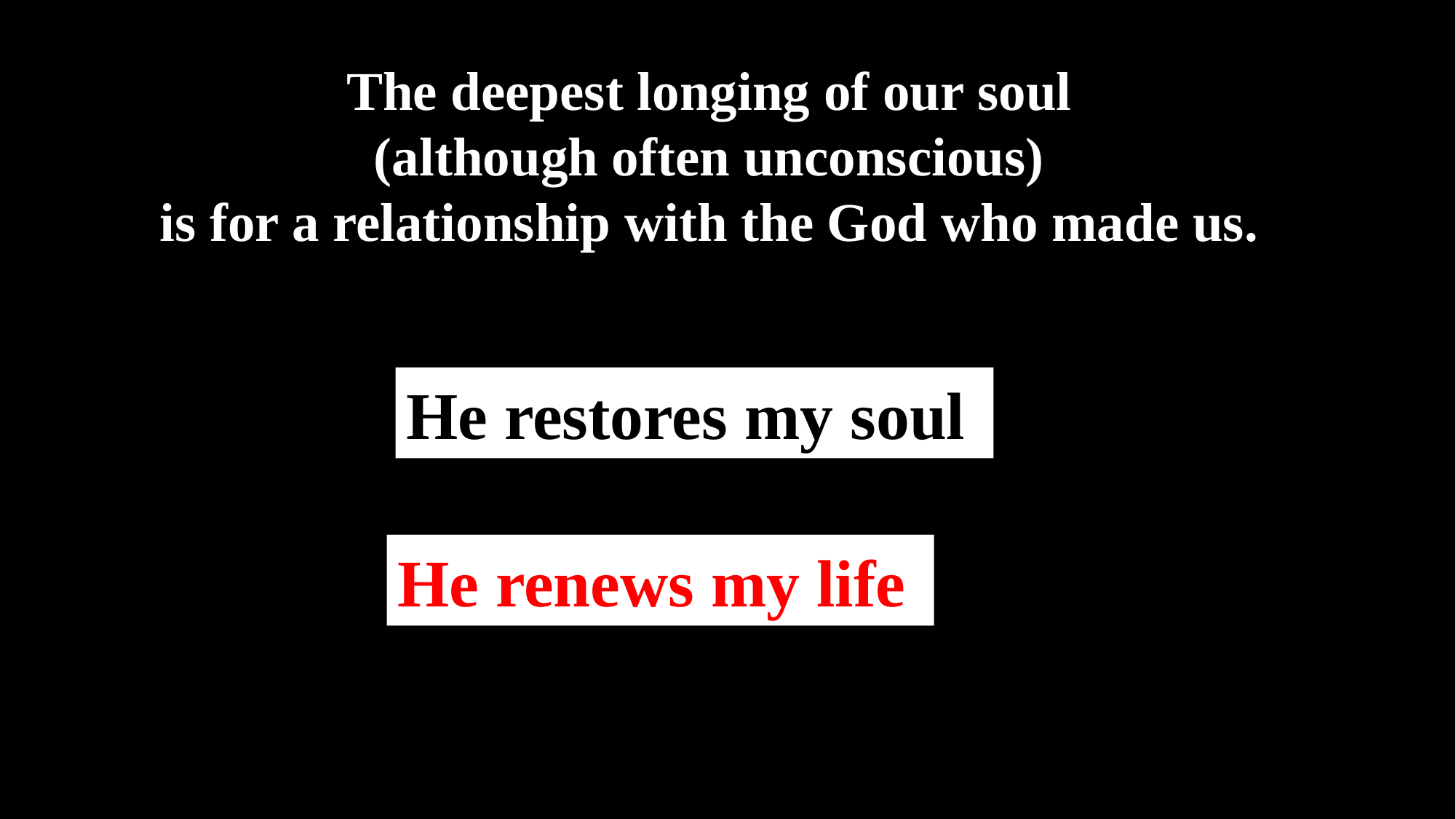

The deepest longing of our soul
(although often unconscious)
is for a relationship with the God who made us.
He restores my soul
He renews my life